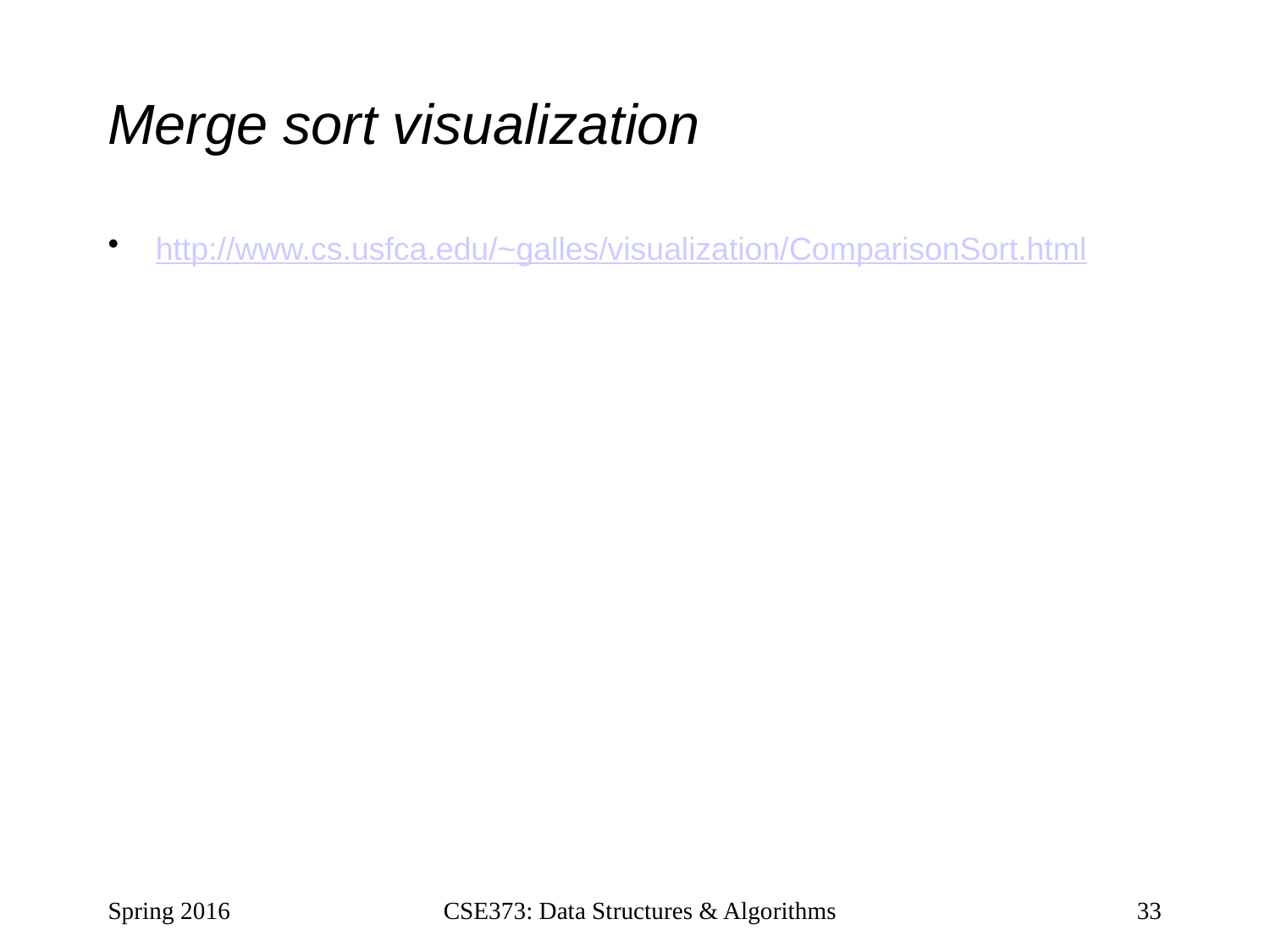

# Merge sort visualization
http://www.cs.usfca.edu/~galles/visualization/ComparisonSort.html
Spring 2016
CSE373: Data Structures & Algorithms
33